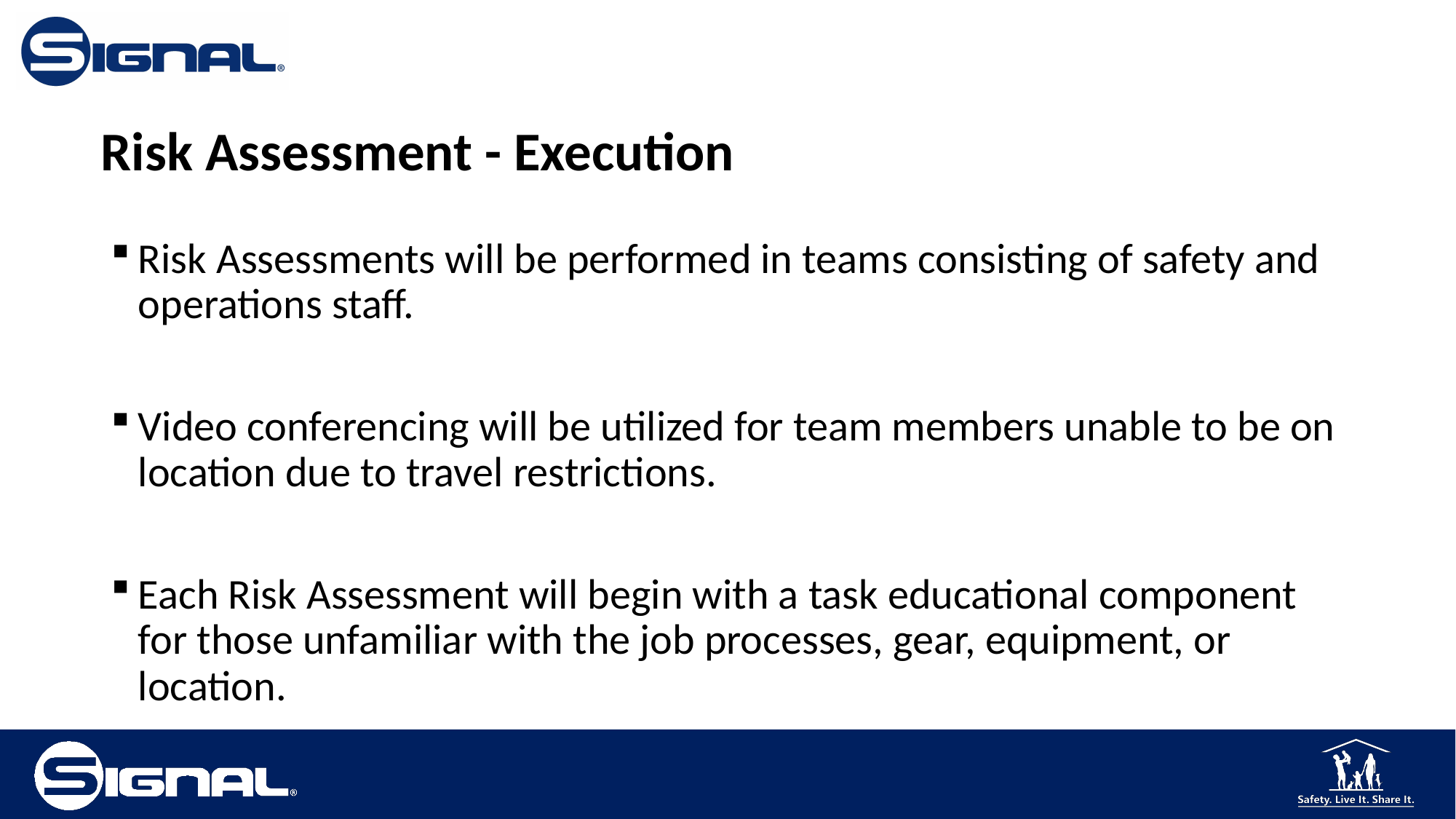

# Risk Assessment - Execution
Risk Assessments will be performed in teams consisting of safety and operations staff.

Video conferencing will be utilized for team members unable to be on location due to travel restrictions.

Each Risk Assessment will begin with a task educational component for those unfamiliar with the job processes, gear, equipment, or location.